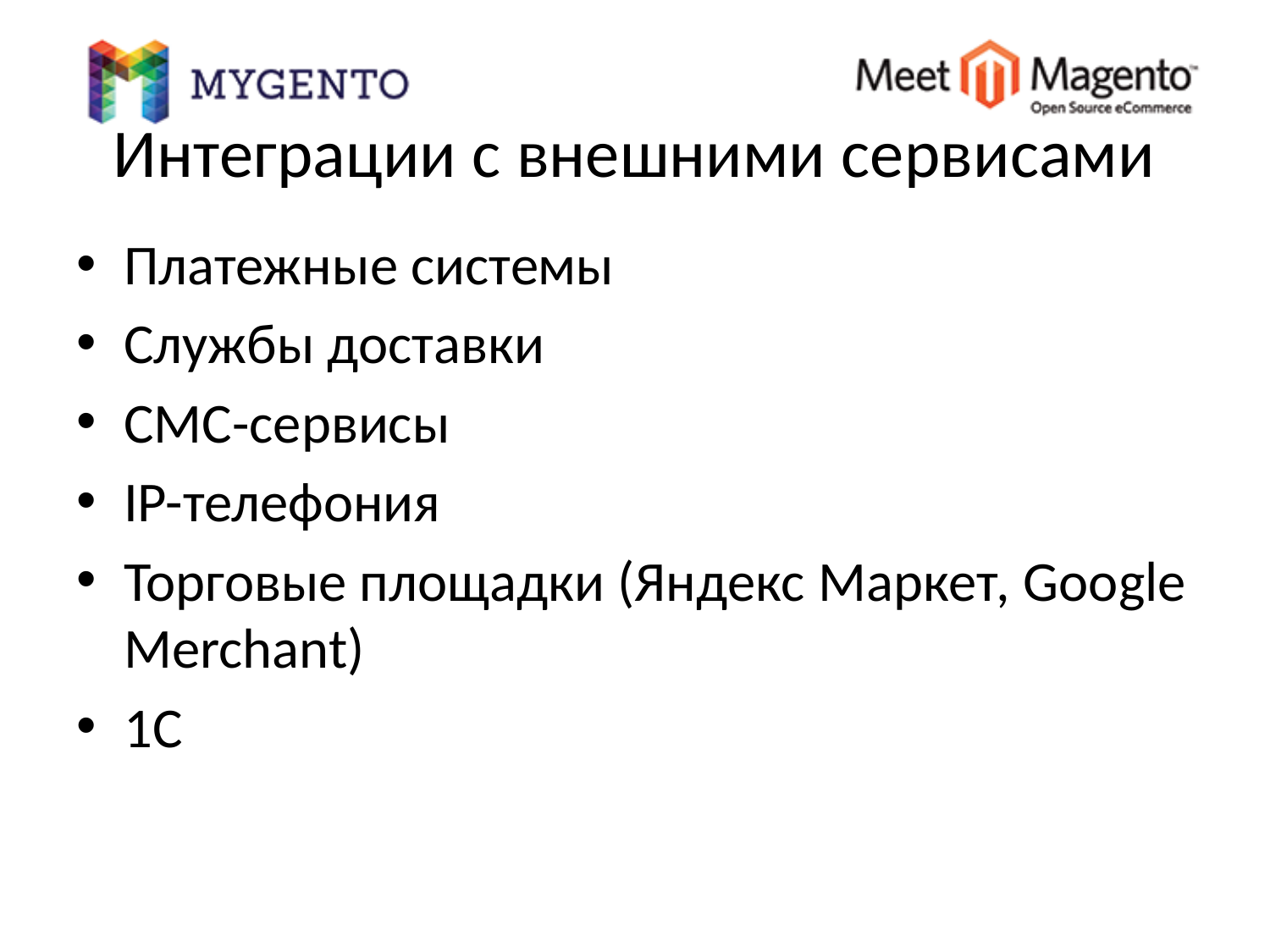

# Интеграции с внешними сервисами
Платежные системы
Службы доставки
СМС-сервисы
IP-телефония
Торговые площадки (Яндекс Маркет, Google Merchant)
1C